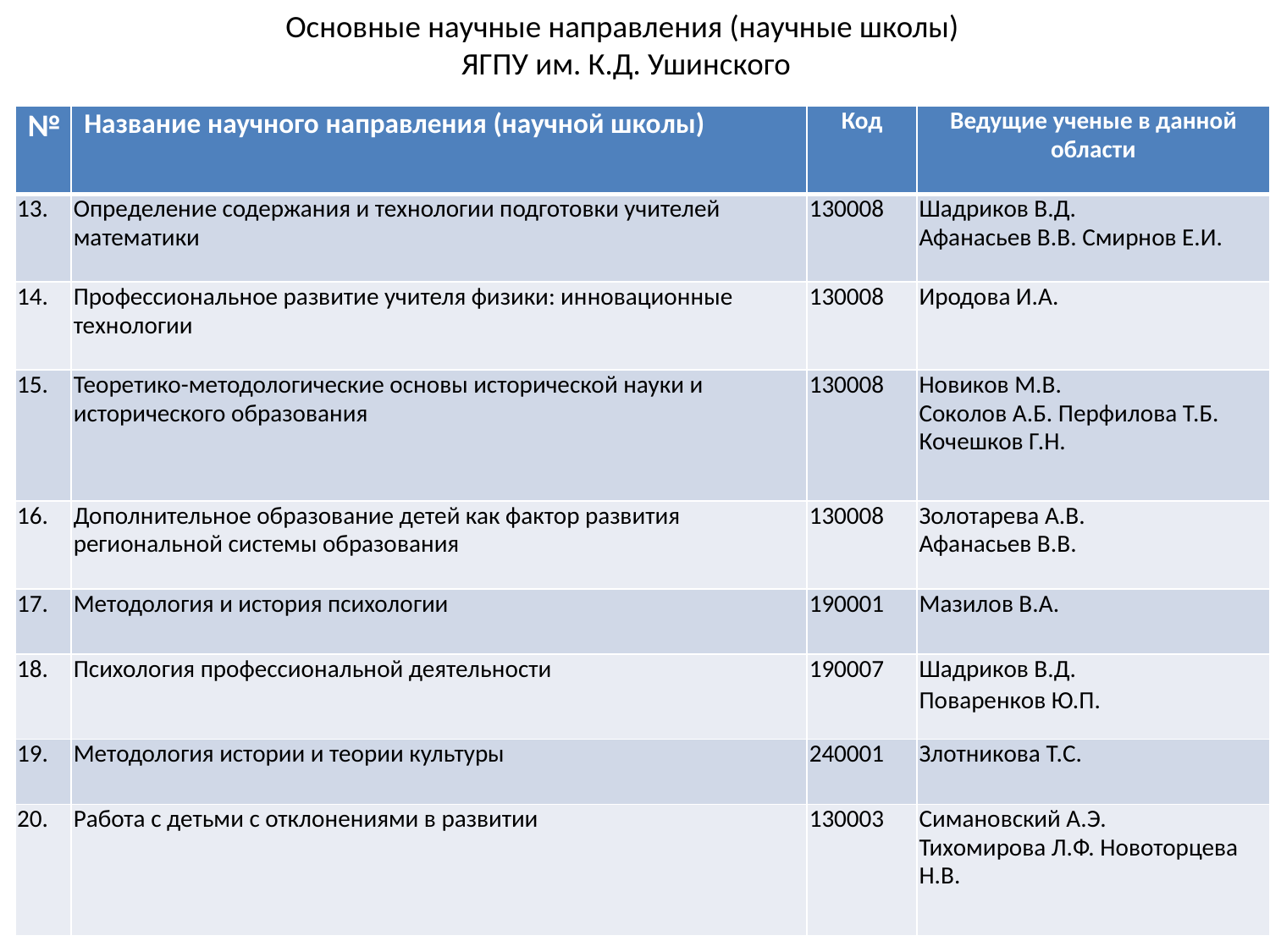

# Основные научные направления (научные школы) ЯГПУ им. К.Д. Ушинского
| № | Название научного направления (научной школы) | Код | Ведущие ученые в данной области |
| --- | --- | --- | --- |
| 13. | Определение содержания и технологии подготовки учителей математики | 130008 | Шадриков В.Д. Афанасьев В.В. Смирнов Е.И. |
| 14. | Профессиональное развитие учителя физики: инновационные технологии | 130008 | Иродова И.А. |
| 15. | Теоретико-методологические основы исторической науки и исторического образования | 130008 | Новиков М.В. Соколов А.Б. Перфилова Т.Б. Кочешков Г.Н. |
| 16. | Дополнительное образование детей как фактор развития региональной системы образования | 130008 | Золотарева А.В. Афанасьев В.В. |
| 17. | Методология и история психологии | 190001 | Мазилов В.А. |
| 18. | Психология профессиональной деятельности | 190007 | Шадриков В.Д. Поваренков Ю.П. |
| 19. | Методология истории и теории культуры | 240001 | Злотникова Т.С. |
| 20. | Работа с детьми с отклонениями в развитии | 130003 | Симановский А.Э. Тихомирова Л.Ф. Новоторцева Н.В. |